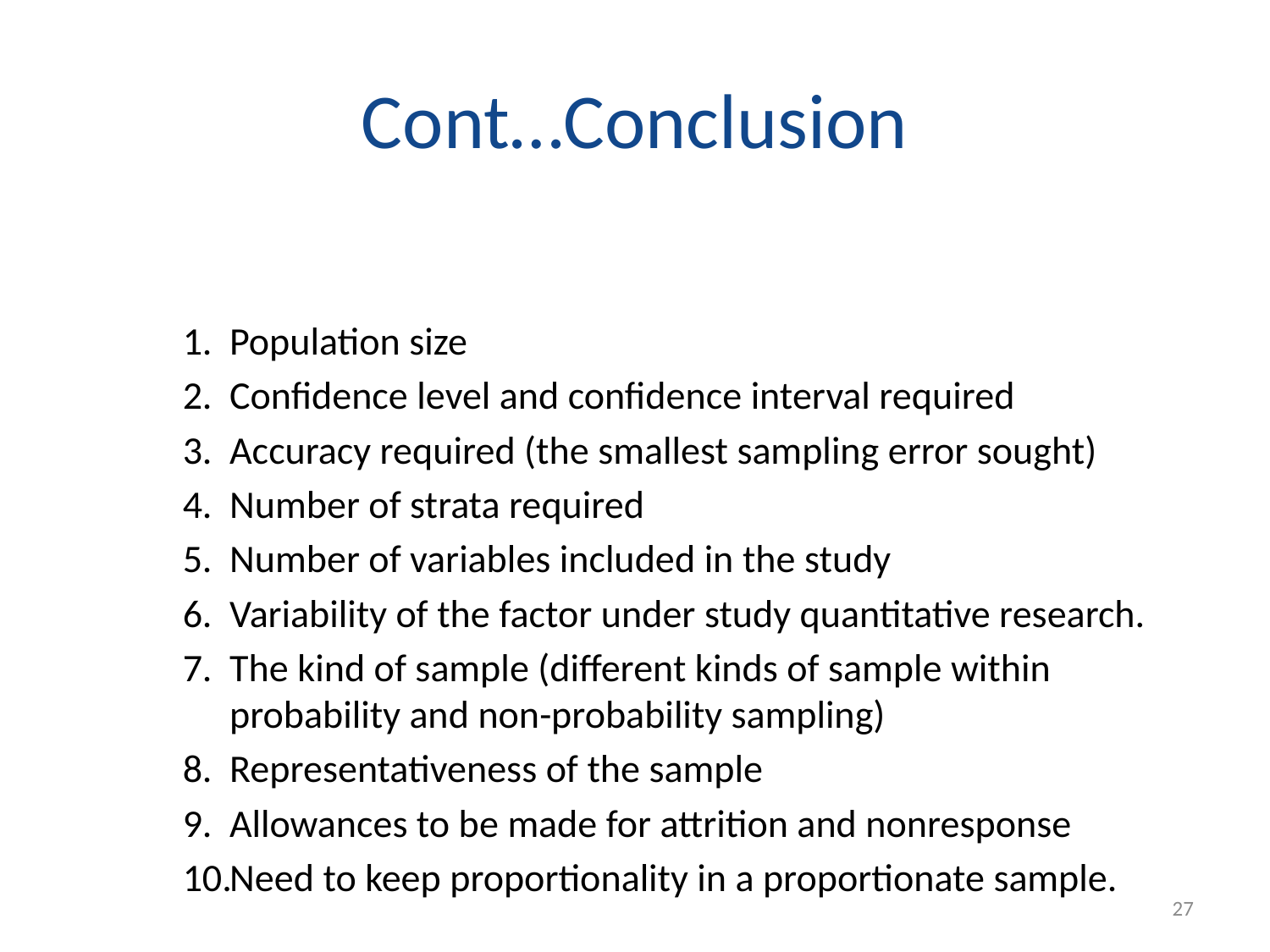

# Cont…Conclusion

Population size
Conﬁdence level and conﬁdence interval required
Accuracy required (the smallest sampling error sought)
Number of strata required
Number of variables included in the study
Variability of the factor under study quantitative research.
The kind of sample (different kinds of sample within probability and non-probability sampling)
Representativeness of the sample
Allowances to be made for attrition and nonresponse
Need to keep proportionality in a proportionate sample.

27